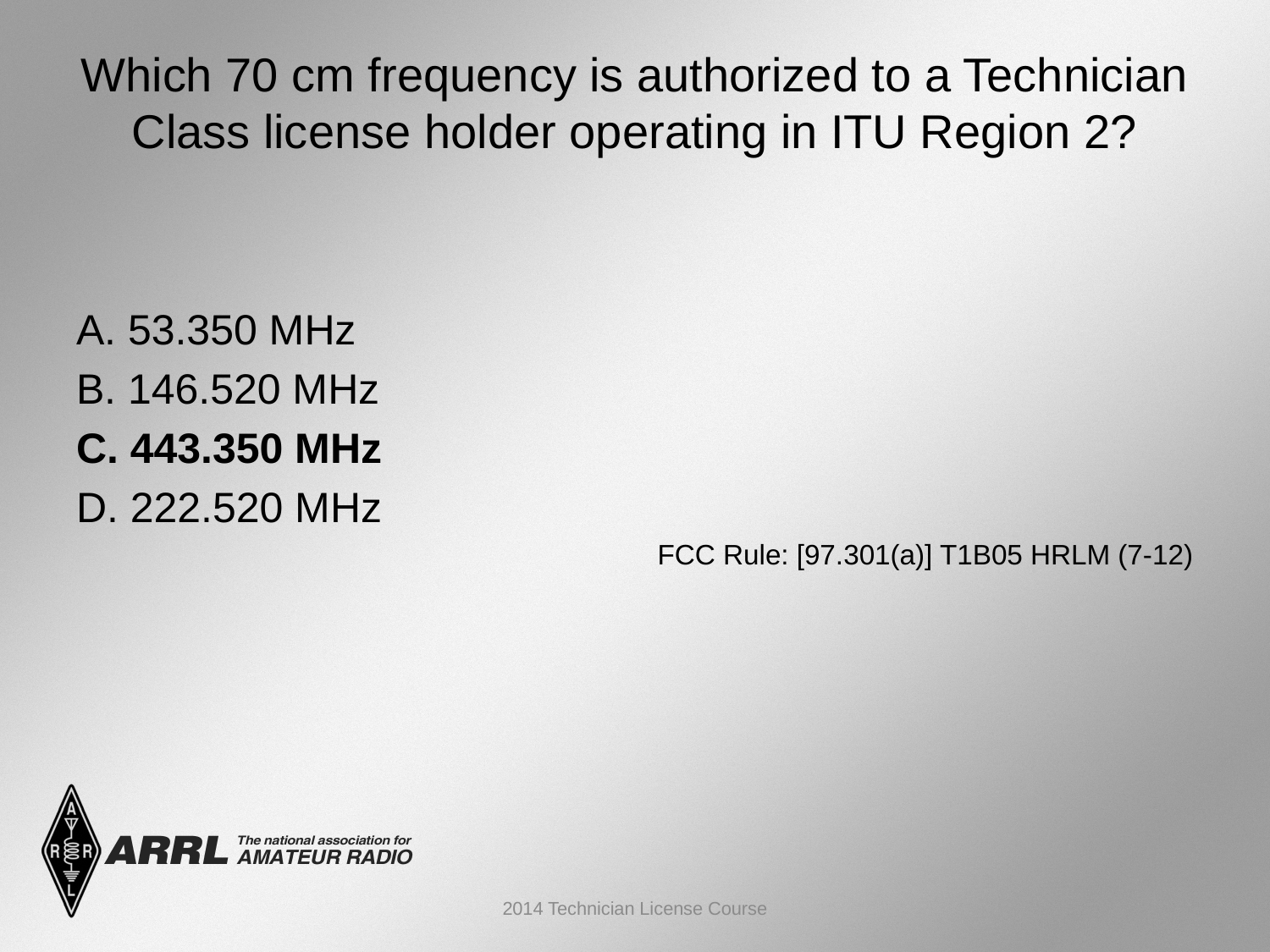

# Which 70 cm frequency is authorized to a Technician Class license holder operating in ITU Region 2?
A. 53.350 MHz
B. 146.520 MHz
C. 443.350 MHz
D. 222.520 MHz
FCC Rule: [97.301(a)] T1B05 HRLM (7-12)
2014 Technician License Course